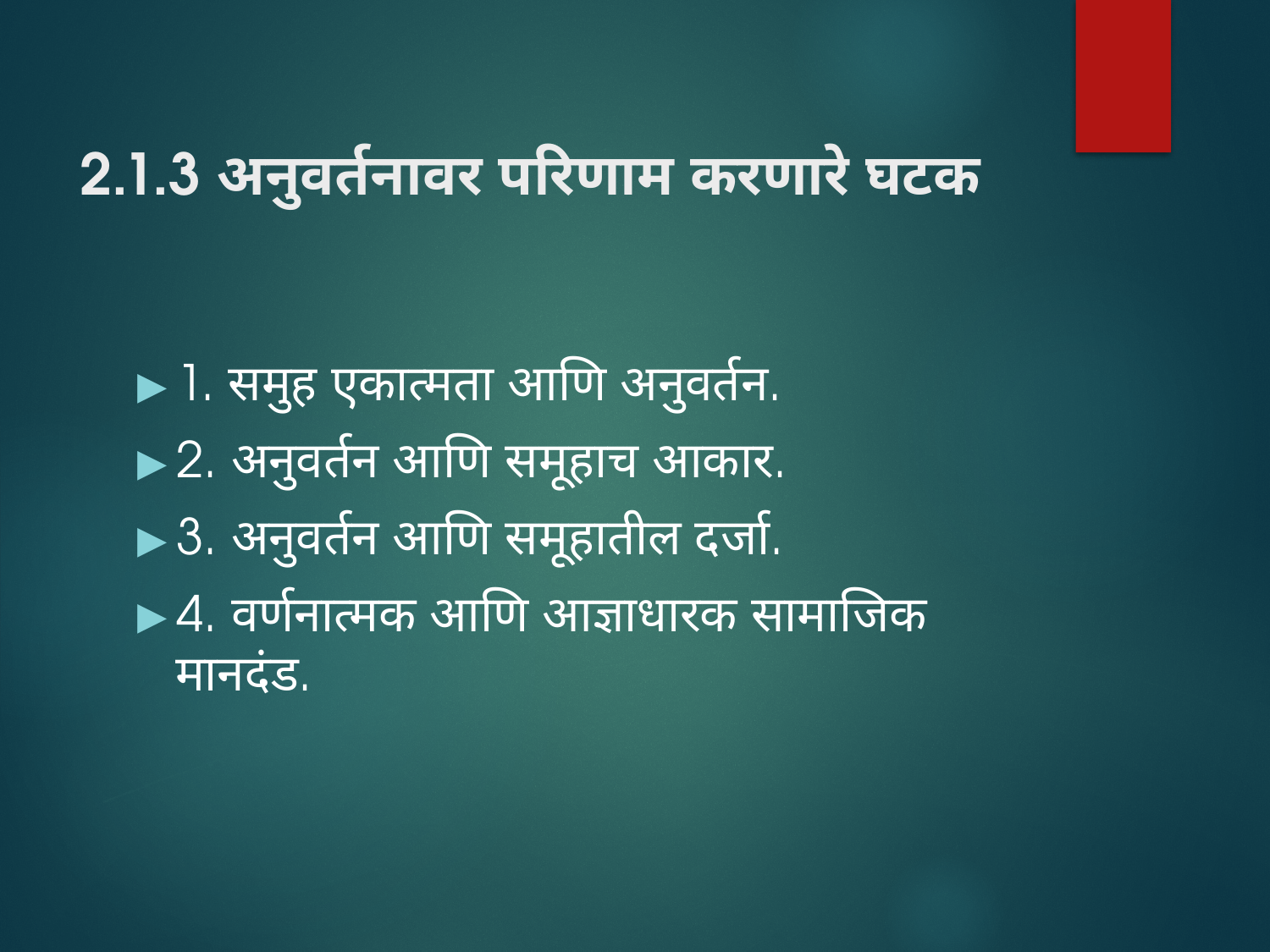

# 2.1.3 अनुवर्तनावर परिणाम करणारे घटक

1. समुह एकात्मता आणि अनुवर्तन.
2. अनुवर्तन आणि समूहाच आकार.
3. अनुवर्तन आणि समूहातील दर्जा.
4. वर्णनात्मक आणि आज्ञाधारक सामाजिक मानदंड.